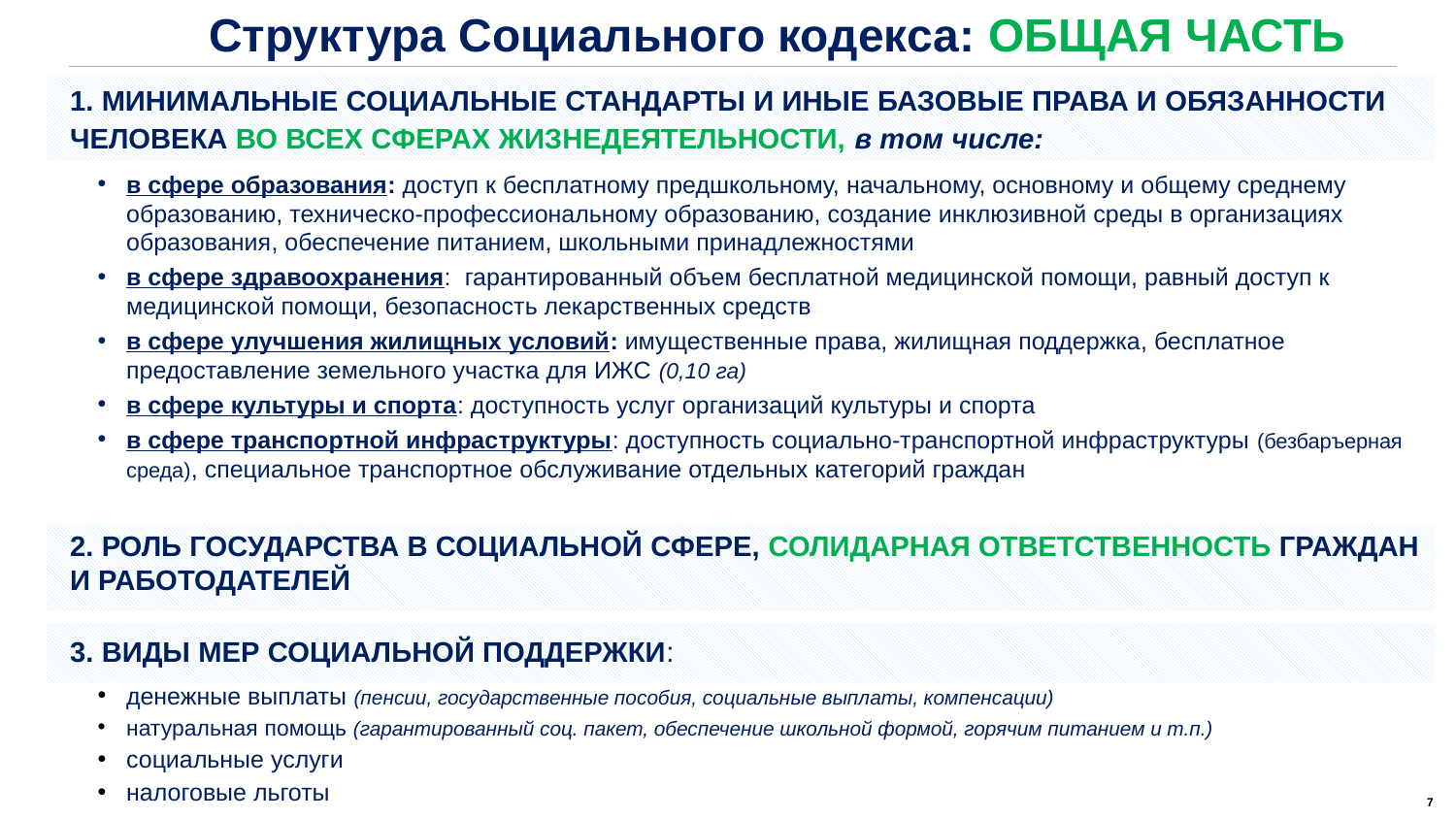

Структура Социального кодекса: ОБЩАЯ ЧАСТЬ

1. Минимальные социальные стандарты и иные Базовые права и обязанности человека во всех сферах жизнедеятельности, в том числе:
в сфере образования: доступ к бесплатному предшкольному, начальному, основному и общему среднему образованию, техническо-профессиональному образованию, создание инклюзивной среды в организациях образования, обеспечение питанием, школьными принадлежностями
в сфере здравоохранения:  гарантированный объем бесплатной медицинской помощи, равный доступ к медицинской помощи, безопасность лекарственных средств
в сфере улучшения жилищных условий: имущественные права, жилищная поддержка, бесплатное предоставление земельного участка для ИЖС (0,10 га)
в сфере культуры и спорта: доступность услуг организаций культуры и спорта
в сфере транспортной инфраструктуры: доступность социально-транспортной инфраструктуры (безбаръерная среда), специальное транспортное обслуживание отдельных категорий граждан

2. Роль государства в социальной сфере, солидарная ответственность граждан и работодателей
3. Виды мер социальной поддержки:
денежные выплаты (пенсии, государственные пособия, социальные выплаты, компенсации)
натуральная помощь (гарантированный соц. пакет, обеспечение школьной формой, горячим питанием и т.п.)
социальные услуги
налоговые льготы